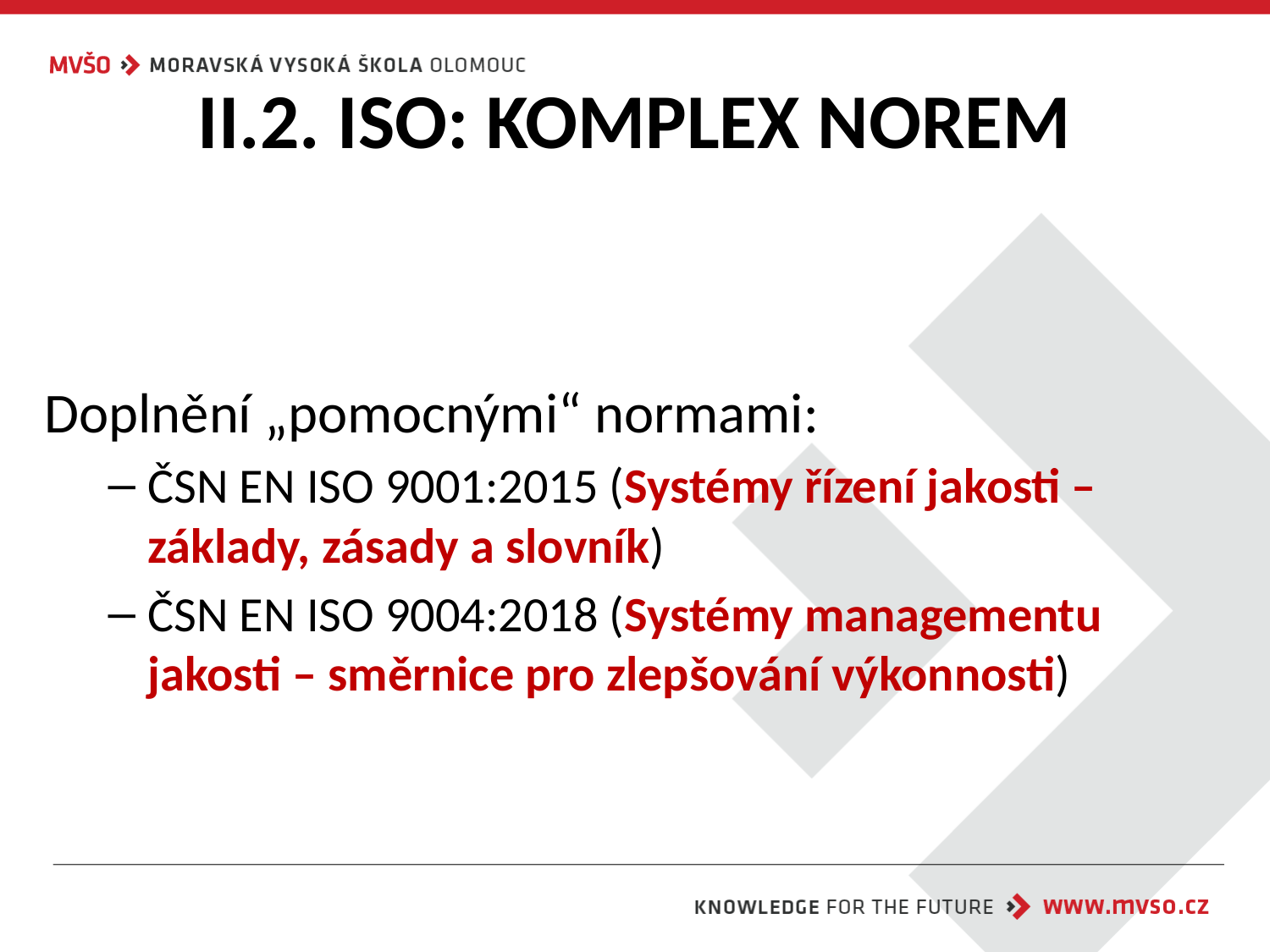

# II.2. ISO: KOMPLEX NOREM
Doplnění „pomocnými“ normami:
ČSN EN ISO 9001:2015 (Systémy řízení jakosti – základy, zásady a slovník)
ČSN EN ISO 9004:2018 (Systémy managementu jakosti – směrnice pro zlepšování výkonnosti)